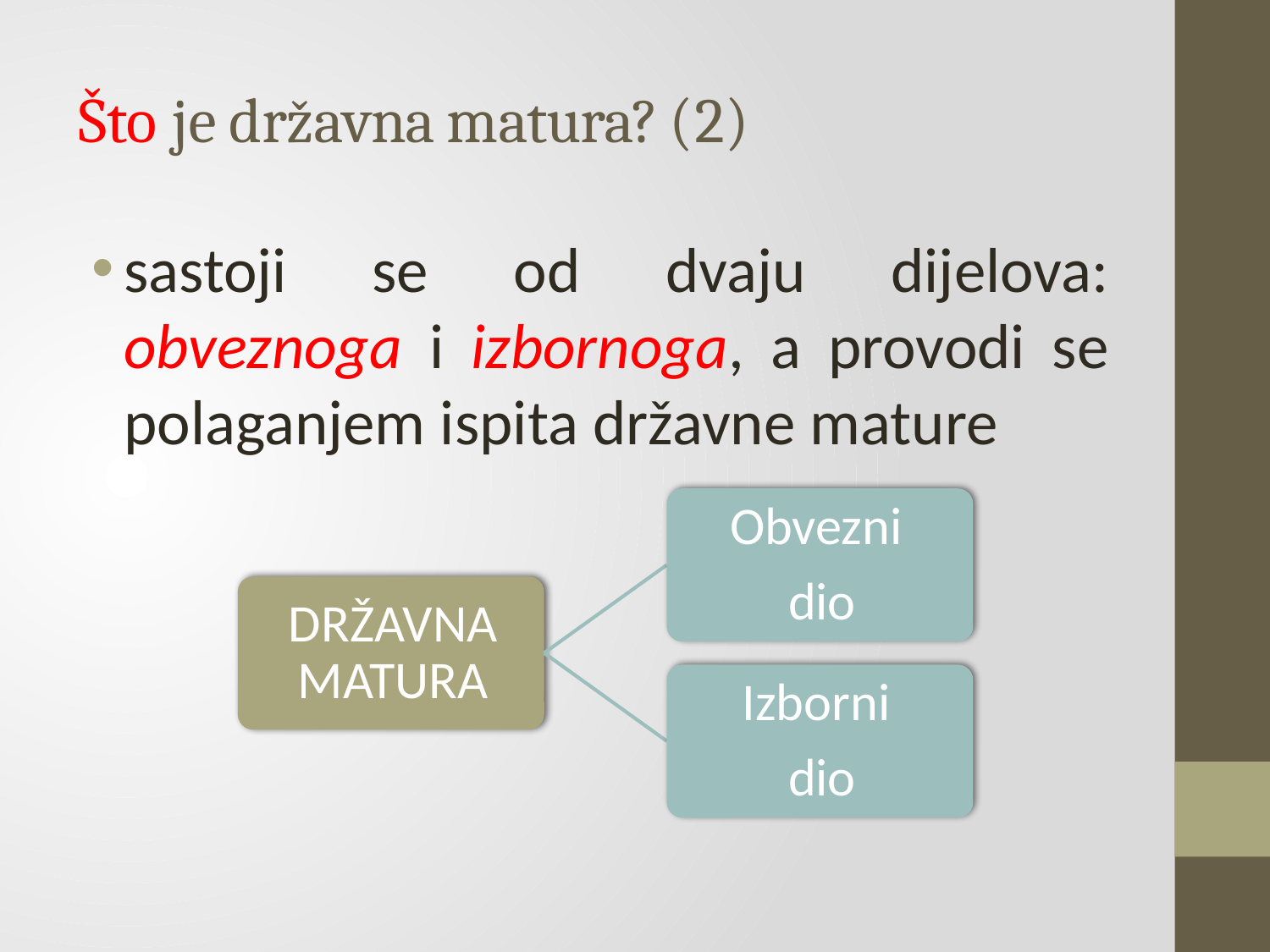

# Što je državna matura? (2)
sastoji se od dvaju dijelova: obveznoga i izbornoga, a provodi se polaganjem ispita državne mature
DRŽAVNA MATURA

Obvezni
dio

Izborni
dio